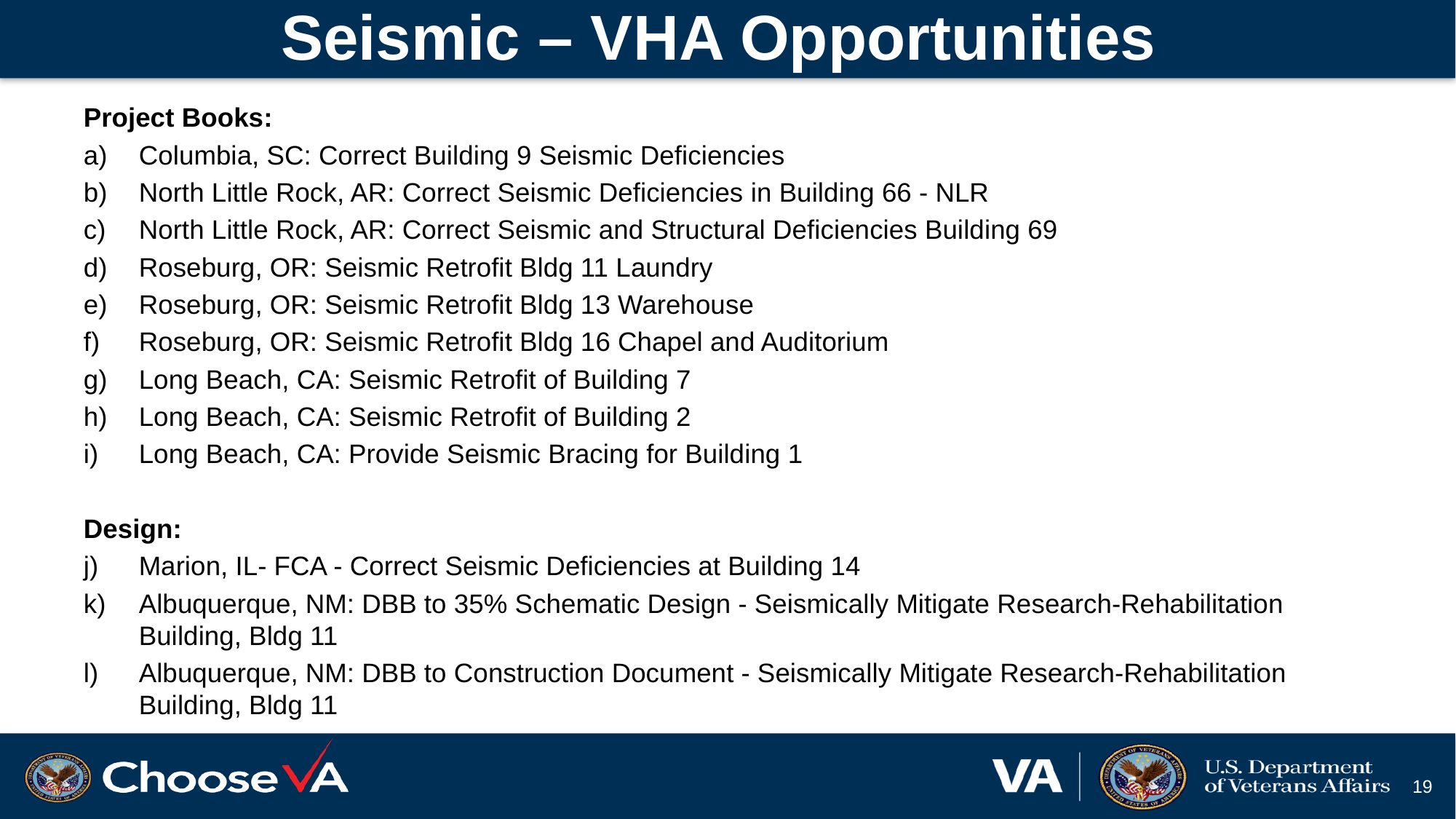

# Seismic – VHA Opportunities
Project Books:
Columbia, SC: Correct Building 9 Seismic Deficiencies
North Little Rock, AR: Correct Seismic Deficiencies in Building 66 - NLR
North Little Rock, AR: Correct Seismic and Structural Deficiencies Building 69
Roseburg, OR: Seismic Retrofit Bldg 11 Laundry
Roseburg, OR: Seismic Retrofit Bldg 13 Warehouse
Roseburg, OR: Seismic Retrofit Bldg 16 Chapel and Auditorium
Long Beach, CA: Seismic Retrofit of Building 7
Long Beach, CA: Seismic Retrofit of Building 2
Long Beach, CA: Provide Seismic Bracing for Building 1

Design:
Marion, IL- FCA - Correct Seismic Deficiencies at Building 14
Albuquerque, NM: DBB to 35% Schematic Design - Seismically Mitigate Research-Rehabilitation Building, Bldg 11
Albuquerque, NM: DBB to Construction Document - Seismically Mitigate Research-Rehabilitation Building, Bldg 11

19